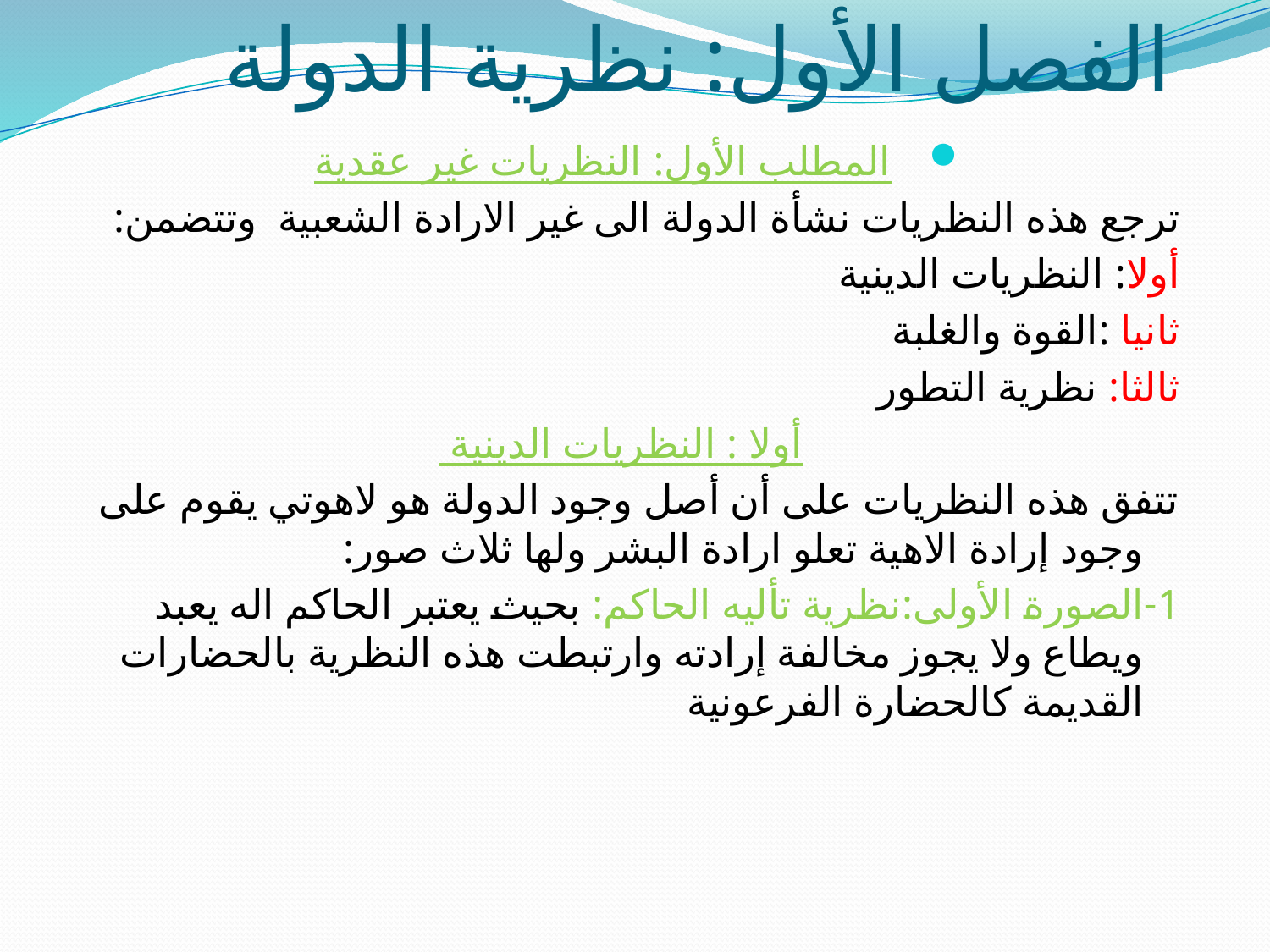

# الفصل الأول: نظرية الدولة
المطلب الأول: النظريات غير عقدية
ترجع هذه النظريات نشأة الدولة الى غير الارادة الشعبية  وتتضمن:
أولا: النظريات الدينية
ثانيا :القوة والغلبة
ثالثا: نظرية التطور
أولا : النظريات الدينية
تتفق هذه النظريات على أن أصل وجود الدولة هو لاهوتي يقوم على وجود إرادة الاهية تعلو ارادة البشر ولها ثلاث صور:
1-الصورة الأولى:نظرية تأليه الحاكم: بحيث يعتبر الحاكم اله يعبد ويطاع ولا يجوز مخالفة إرادته وارتبطت هذه النظرية بالحضارات القديمة كالحضارة الفرعونية